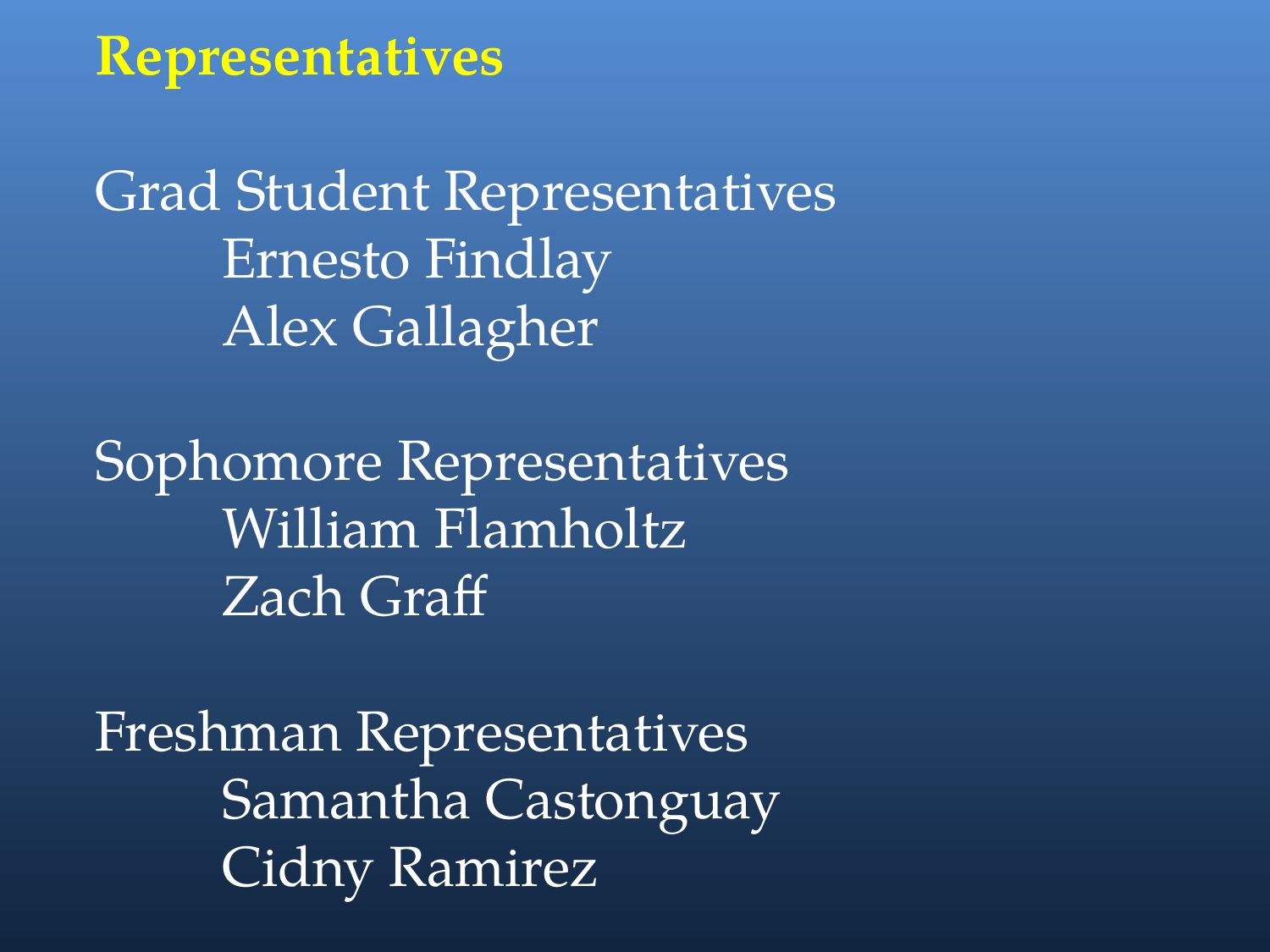

Representatives

Grad Student Representatives
	Ernesto Findlay
	Alex Gallagher

Sophomore Representatives
	William Flamholtz
	Zach Graff

Freshman Representatives
	Samantha Castonguay
	Cidny Ramirez